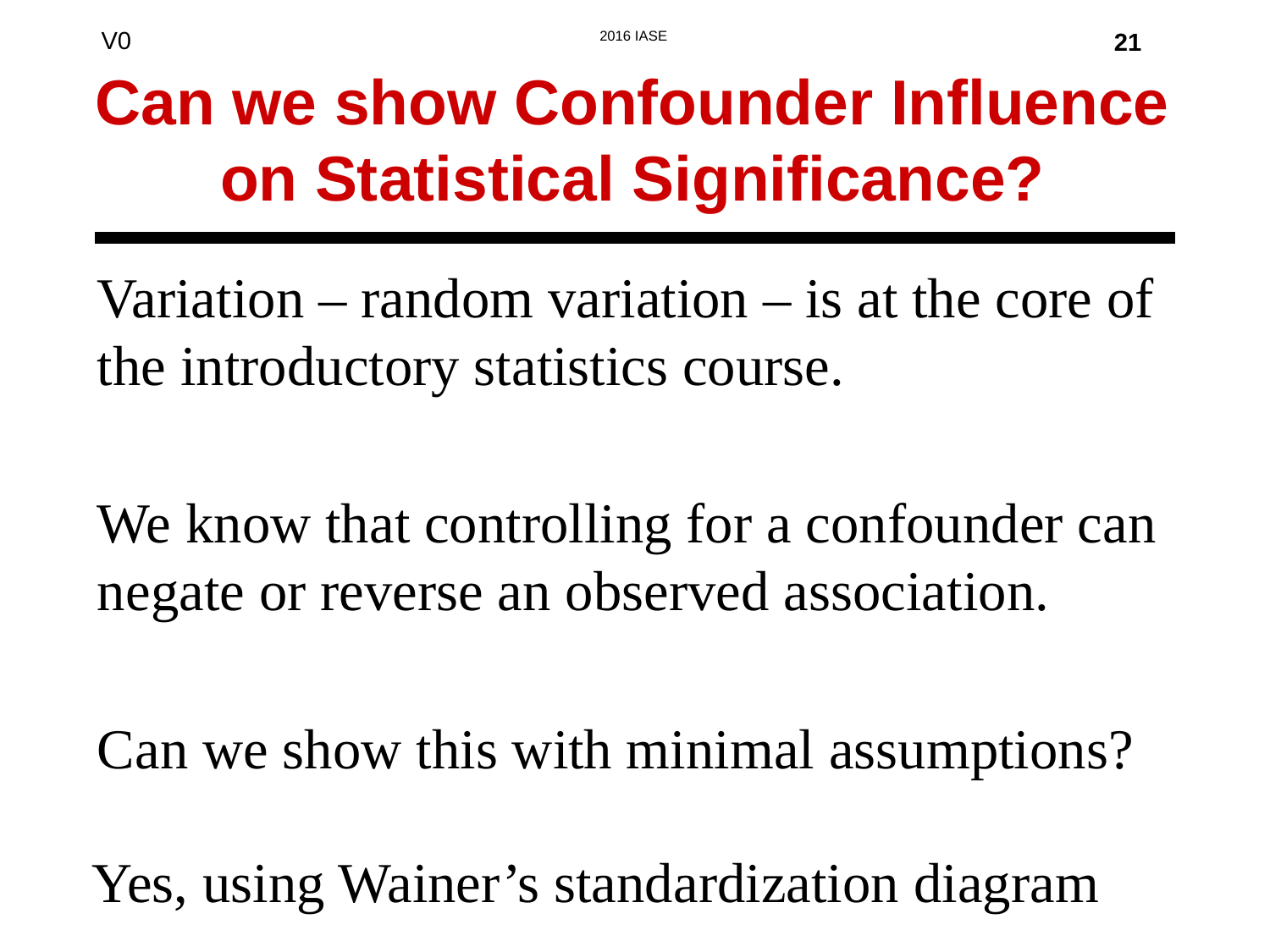

21
# Can we show Confounder Influence on Statistical Significance?
Variation – random variation – is at the core of the introductory statistics course.

We know that controlling for a confounder can negate or reverse an observed association.

Can we show this with minimal assumptions?

Yes, using Wainer’s standardization diagram